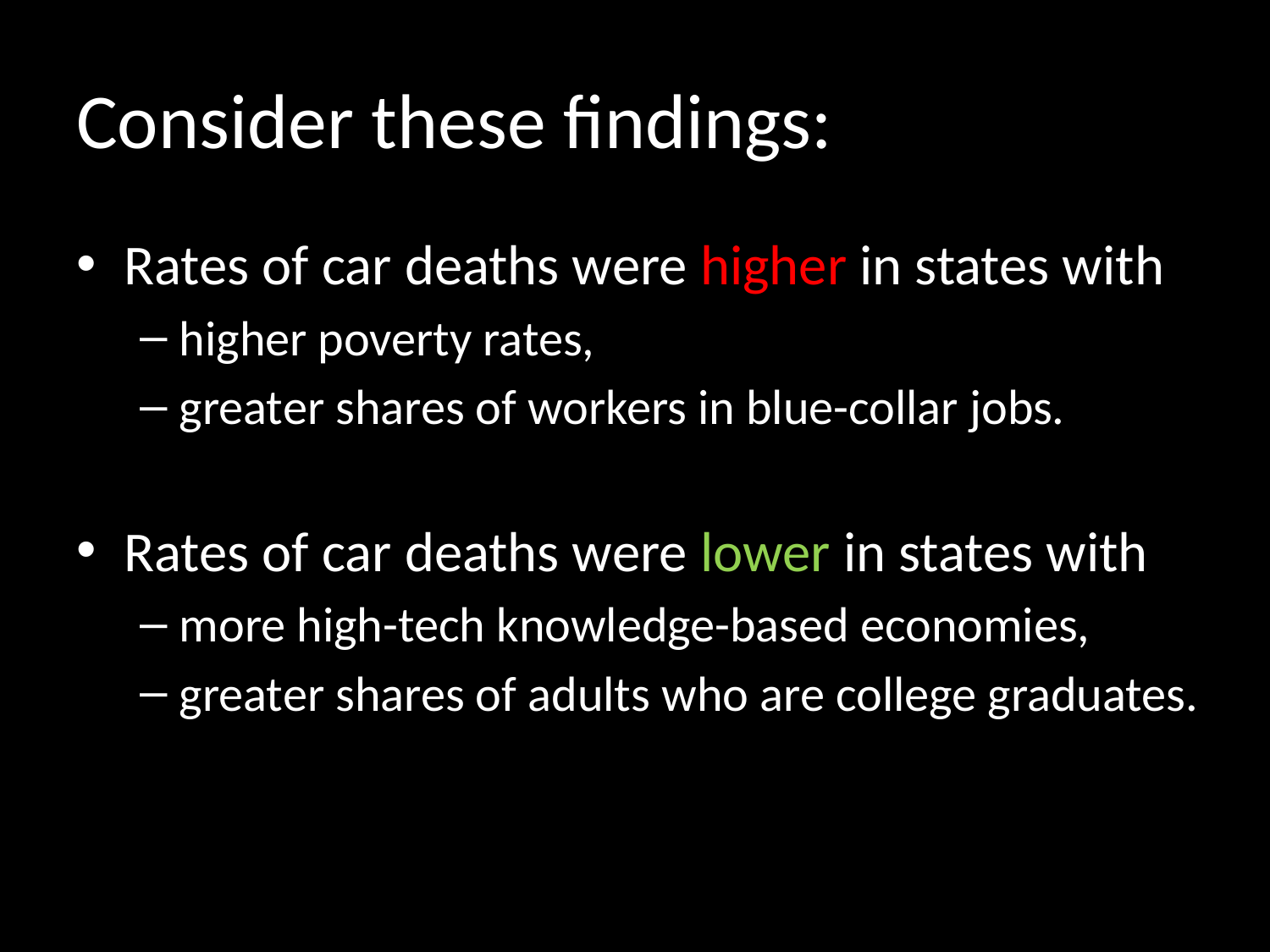

# Consider these findings:
Rates of car deaths were higher in states with
higher poverty rates,
greater shares of workers in blue-collar jobs.

Rates of car deaths were lower in states with
more high-tech knowledge-based economies,
greater shares of adults who are college graduates.